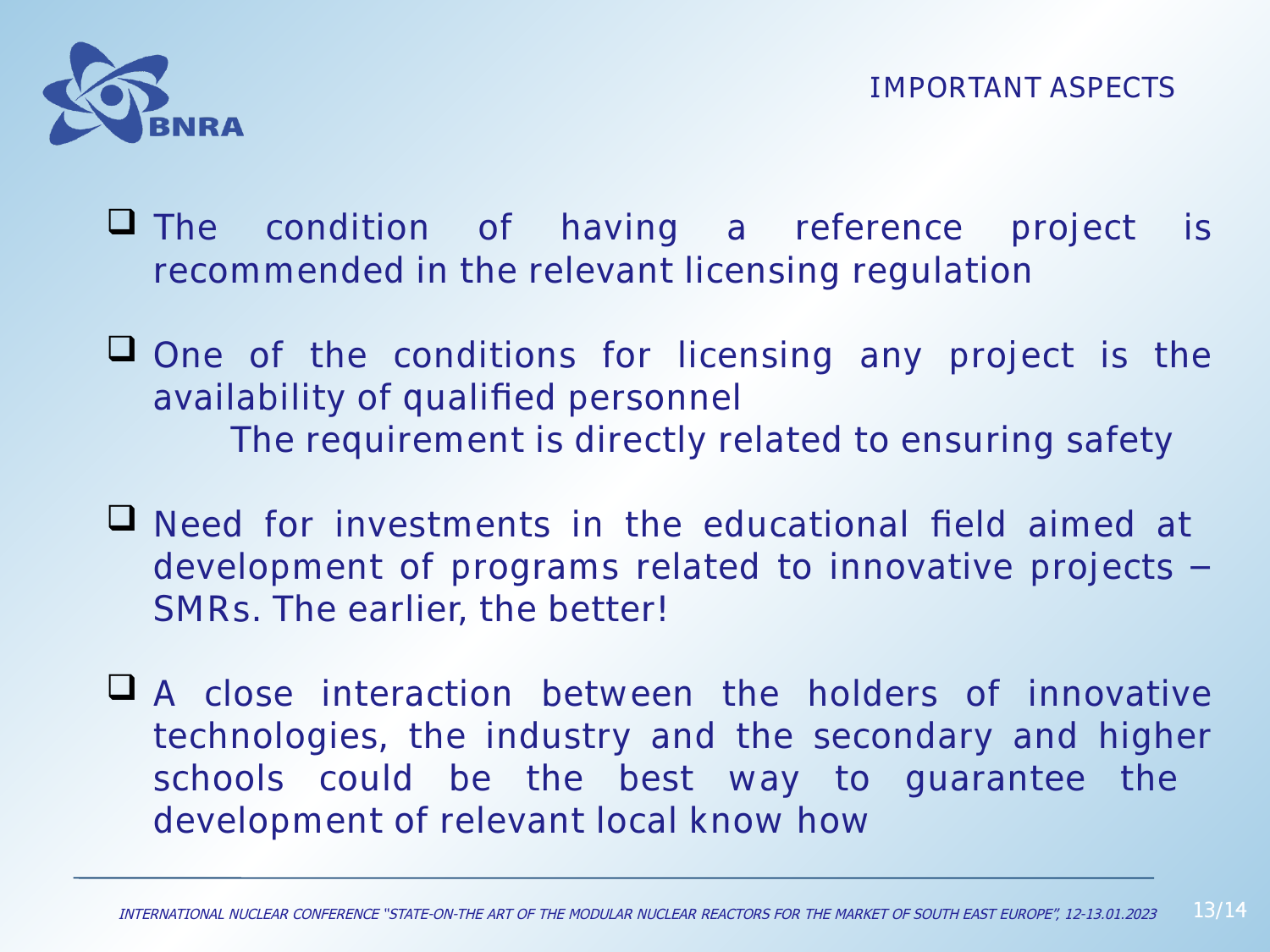

IMPORTANT ASPECTS

The condition of having a reference project is recommended in the relevant licensing regulation

One of the conditions for licensing any project is the availability of qualified personnel
		The requirement is directly related to ensuring safety

Need for investments in the educational field aimed at  development of programs related to innovative projects – SMRs. The earlier, the better!

A close interaction between the holders of innovative technologies, the industry and the secondary and higher schools could be the best way to guarantee the  development of relevant local know how

13/14
INTERNATIONAL NUCLEAR CONFERENCE “STATE-ON-THE ART OF THE MODULAR NUCLEAR REACTORS FOR THE MARKET OF SOUTH EAST EUROPE”, 12-13.01.2023